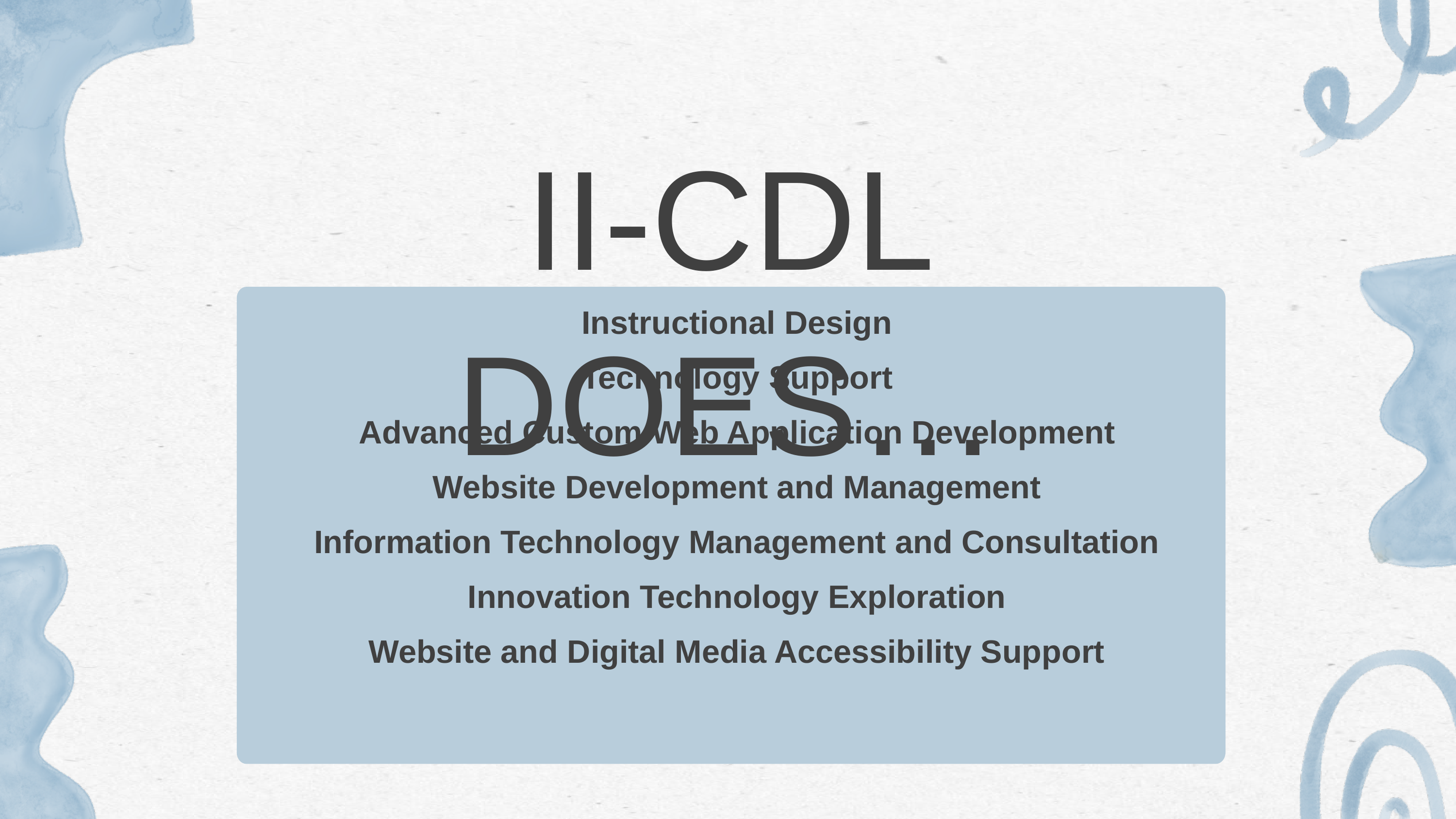

II-CDL DOES…

Instructional Design
Technology Support
Advanced Custom Web Application Development
Website Development and Management
Information Technology Management and Consultation
Innovation Technology Exploration
Website and Digital Media Accessibility Support